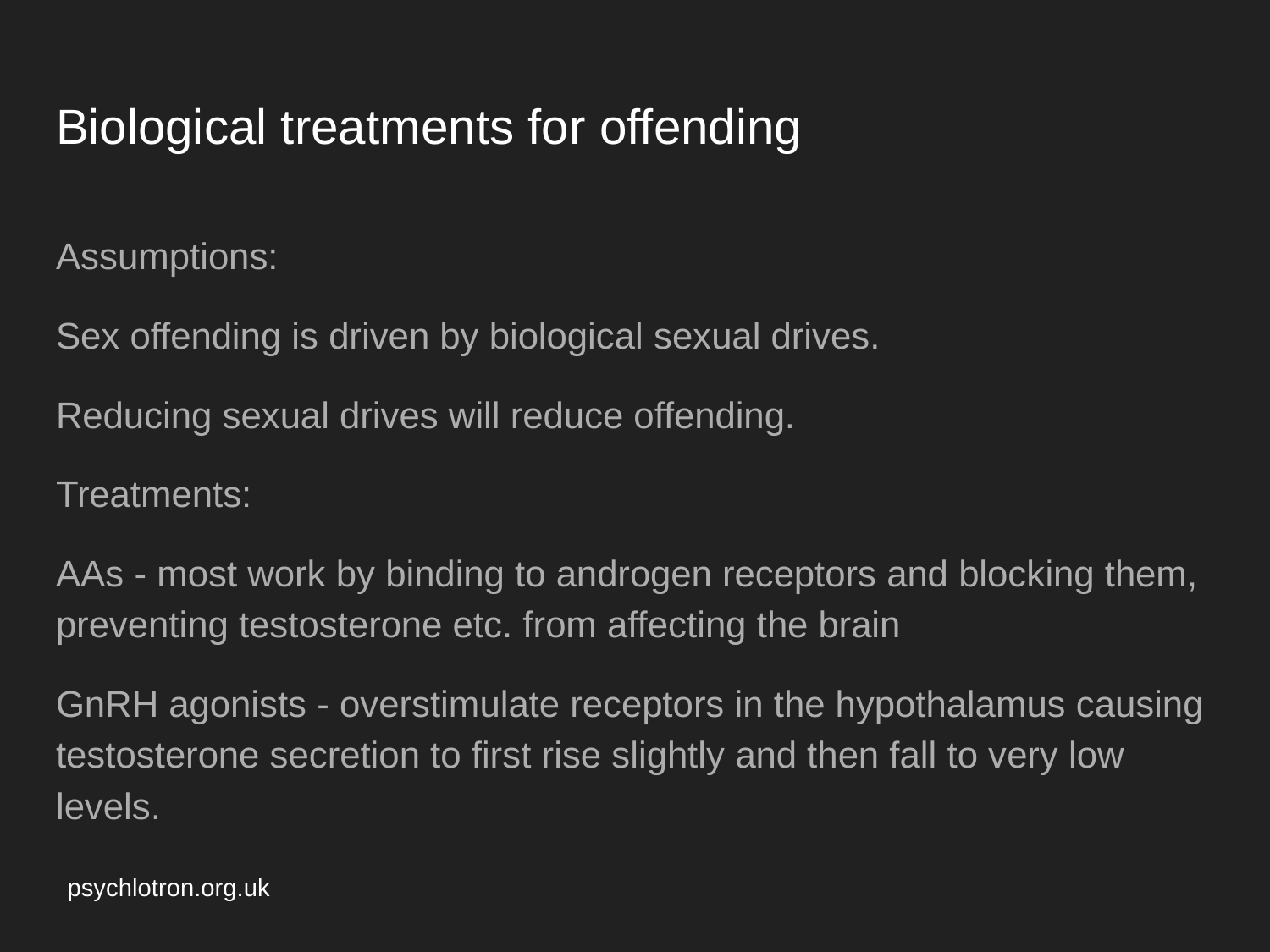

# Biological treatments for offending
Assumptions:
Sex offending is driven by biological sexual drives.
Reducing sexual drives will reduce offending.
Treatments:
AAs - most work by binding to androgen receptors and blocking them, preventing testosterone etc. from affecting the brain
GnRH agonists - overstimulate receptors in the hypothalamus causing testosterone secretion to first rise slightly and then fall to very low levels.